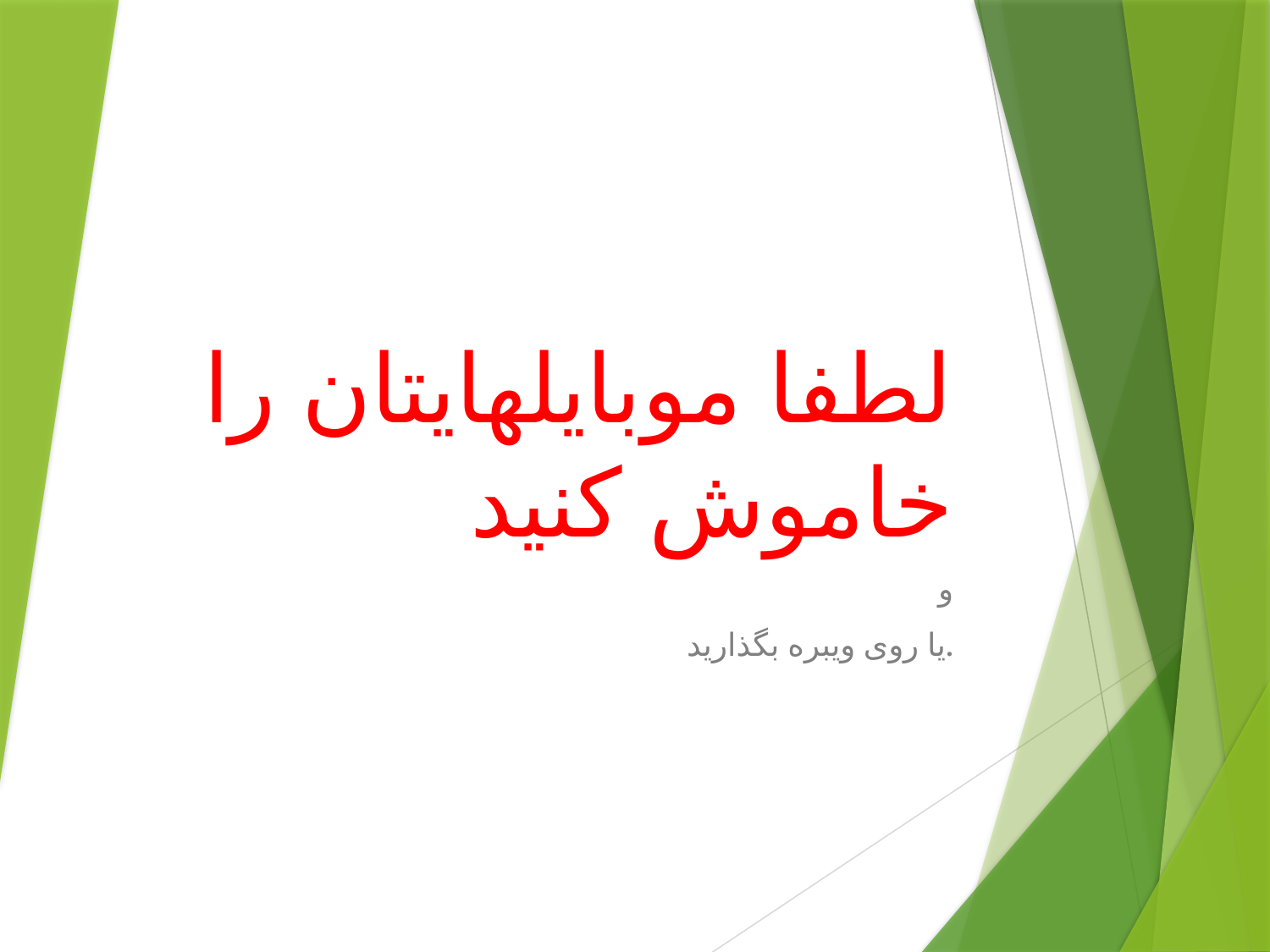

# لطفا موبایلهایتان را خاموش کنید
و
 یا روی ویبره بگذارید.